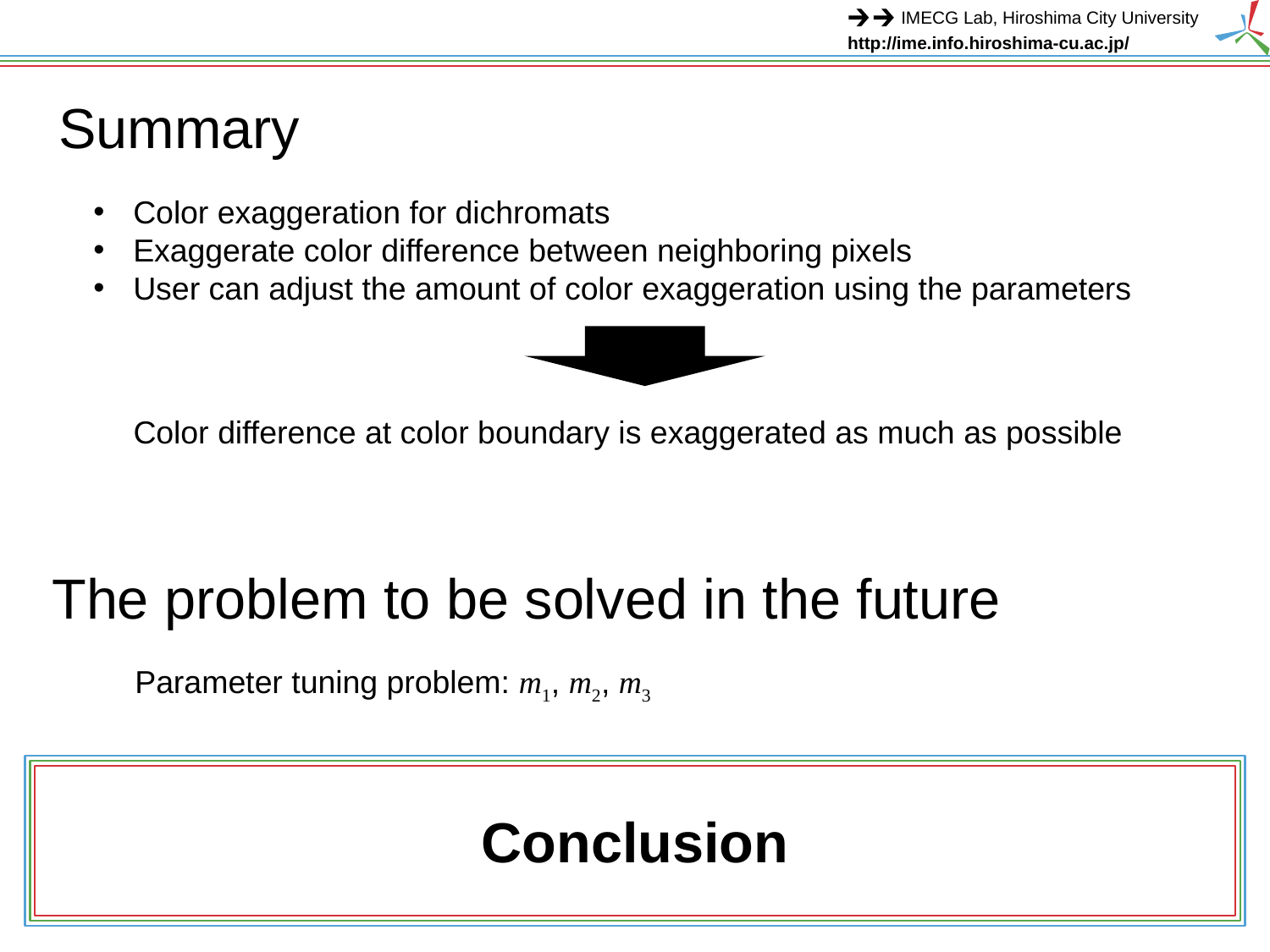

Summary
Color exaggeration for dichromats
Exaggerate color difference between neighboring pixels
User can adjust the amount of color exaggeration using the parameters

Color difference at color boundary is exaggerated as much as possible
The problem to be solved in the future
Parameter tuning problem: m1, m2, m3
# Conclusion